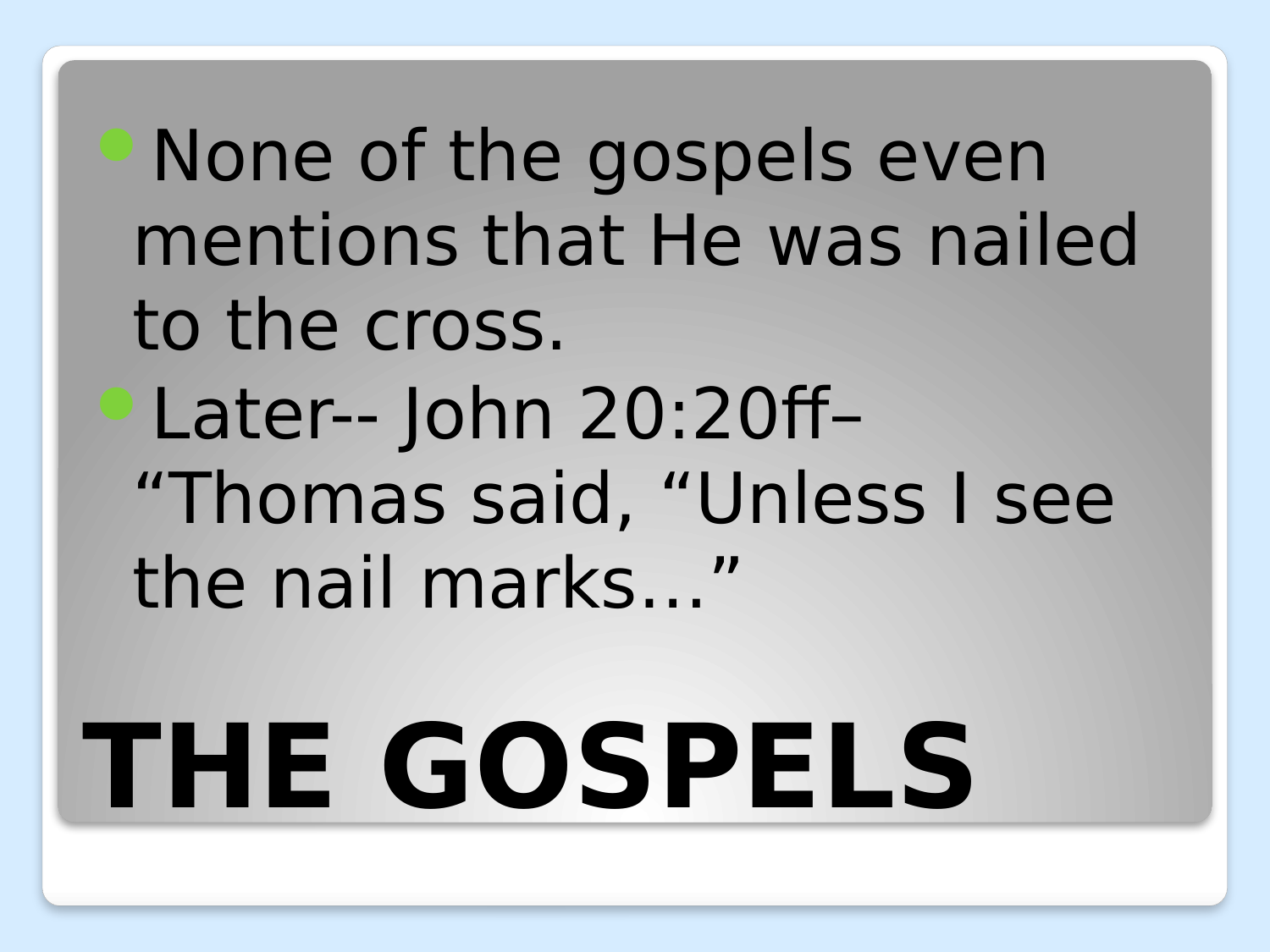

None of the gospels even mentions that He was nailed to the cross.
Later-- John 20:20ff– “Thomas said, “Unless I see the nail marks…”
# THE GOSPELS